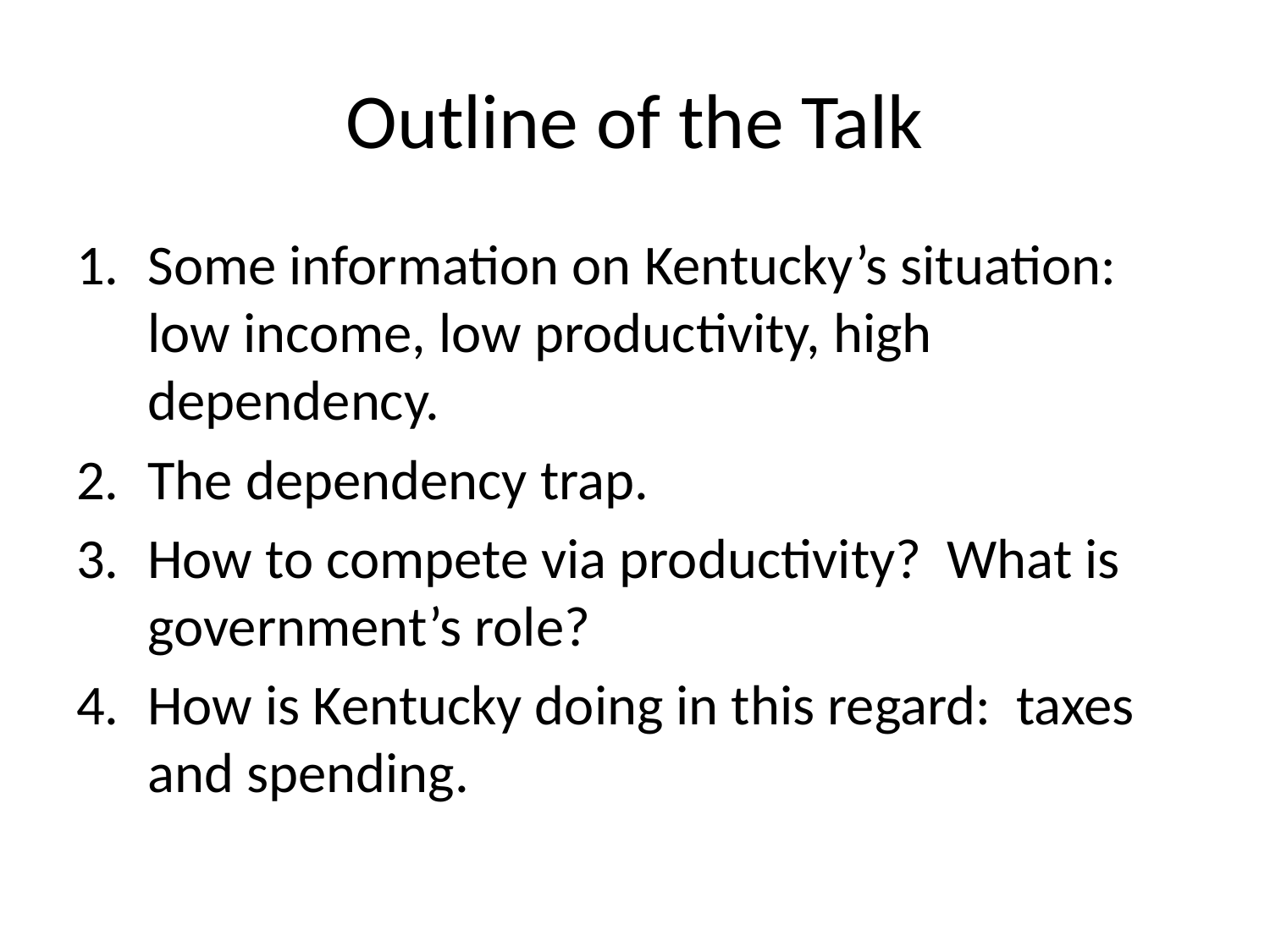

# Outline of the Talk
Some information on Kentucky’s situation:  low income, low productivity, high dependency.
The dependency trap.
How to compete via productivity?  What is government’s role?
How is Kentucky doing in this regard:  taxes and spending.